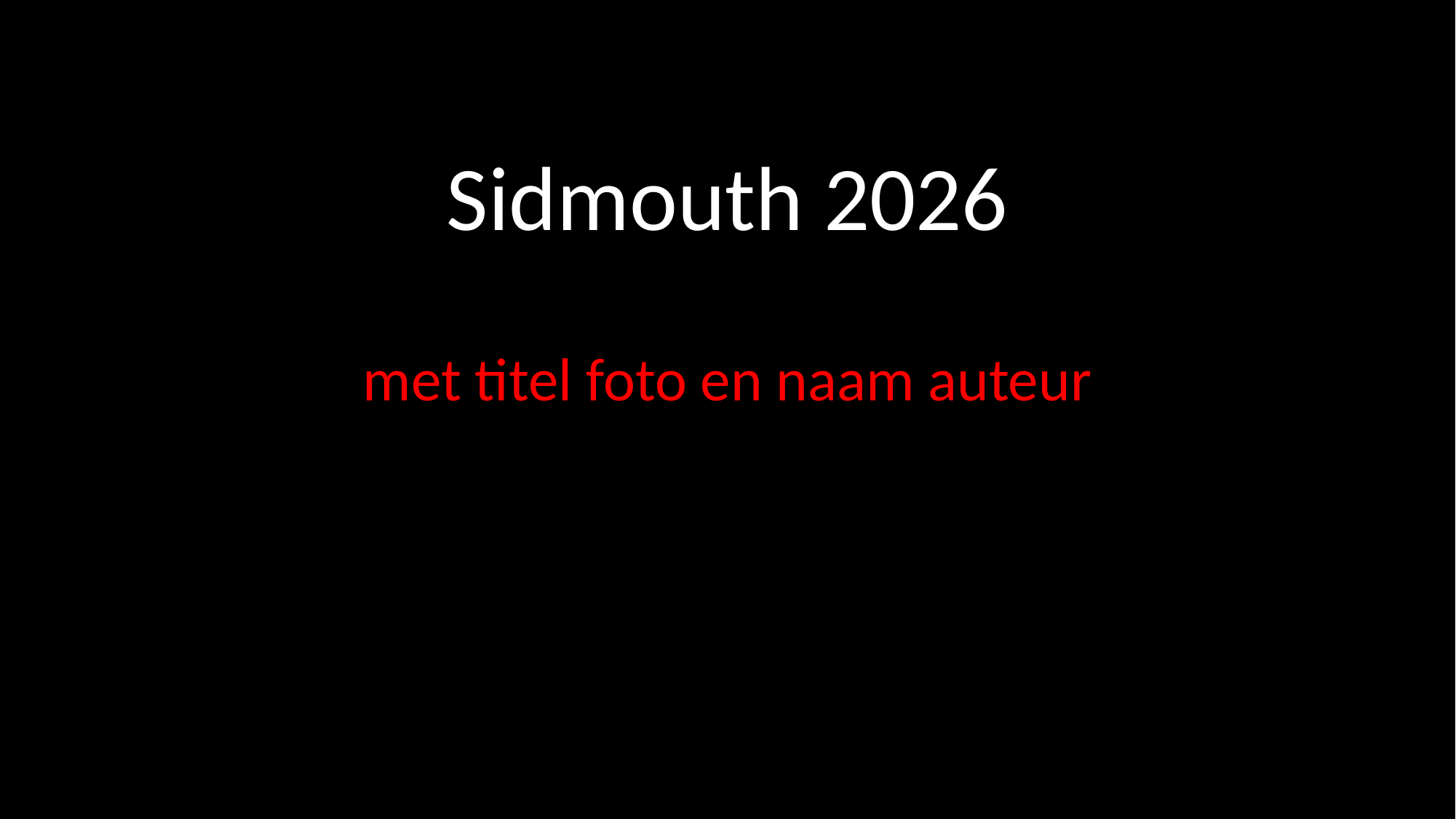

# Sidmouth 2026 met titel foto en naam auteur